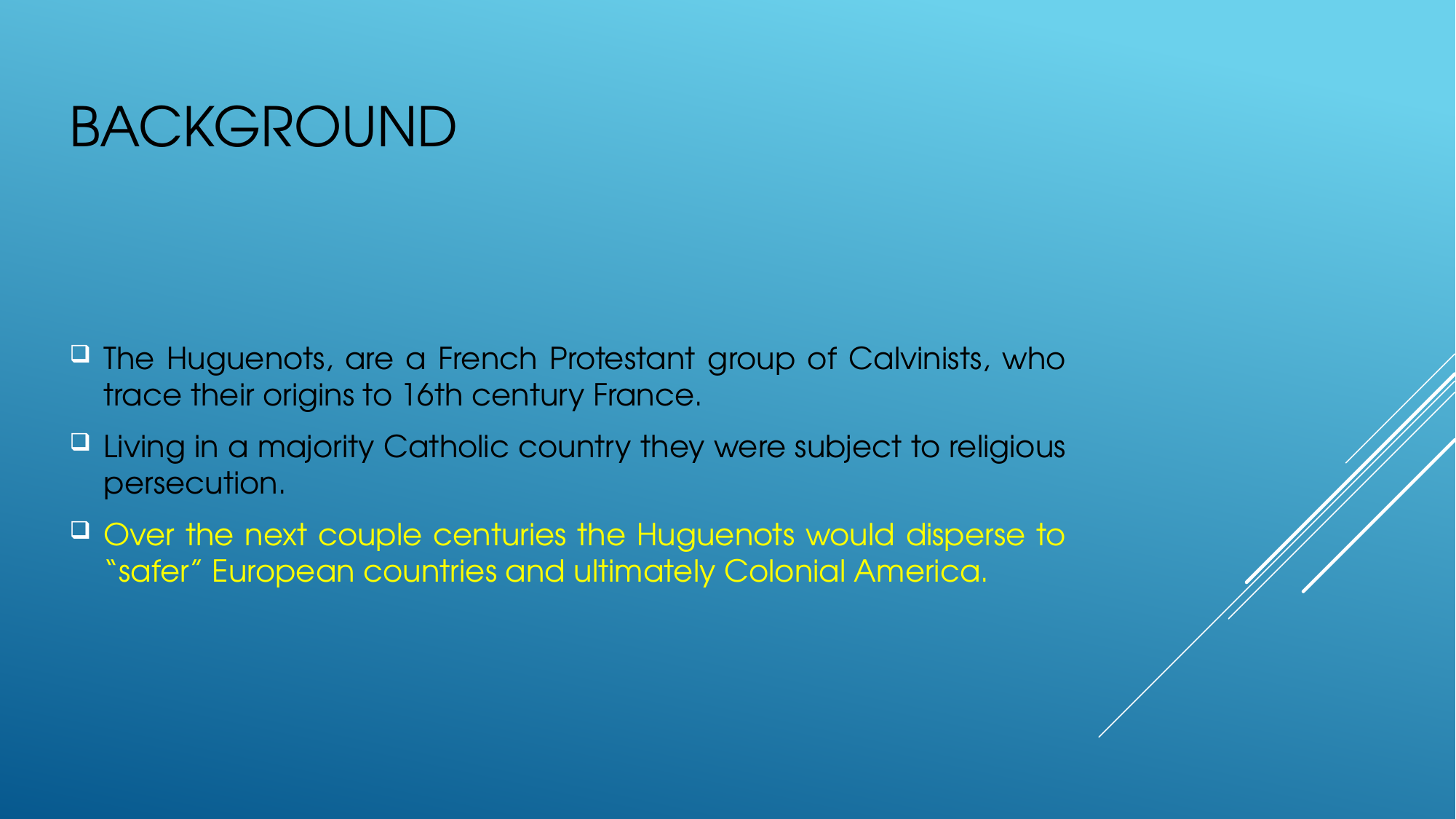

# Background
The Huguenots, are a French Protestant group of Calvinists, who trace their origins to 16th century France.
Living in a majority Catholic country they were subject to religious persecution.
Over the next couple centuries the Huguenots would disperse to “safer” European countries and ultimately Colonial America.